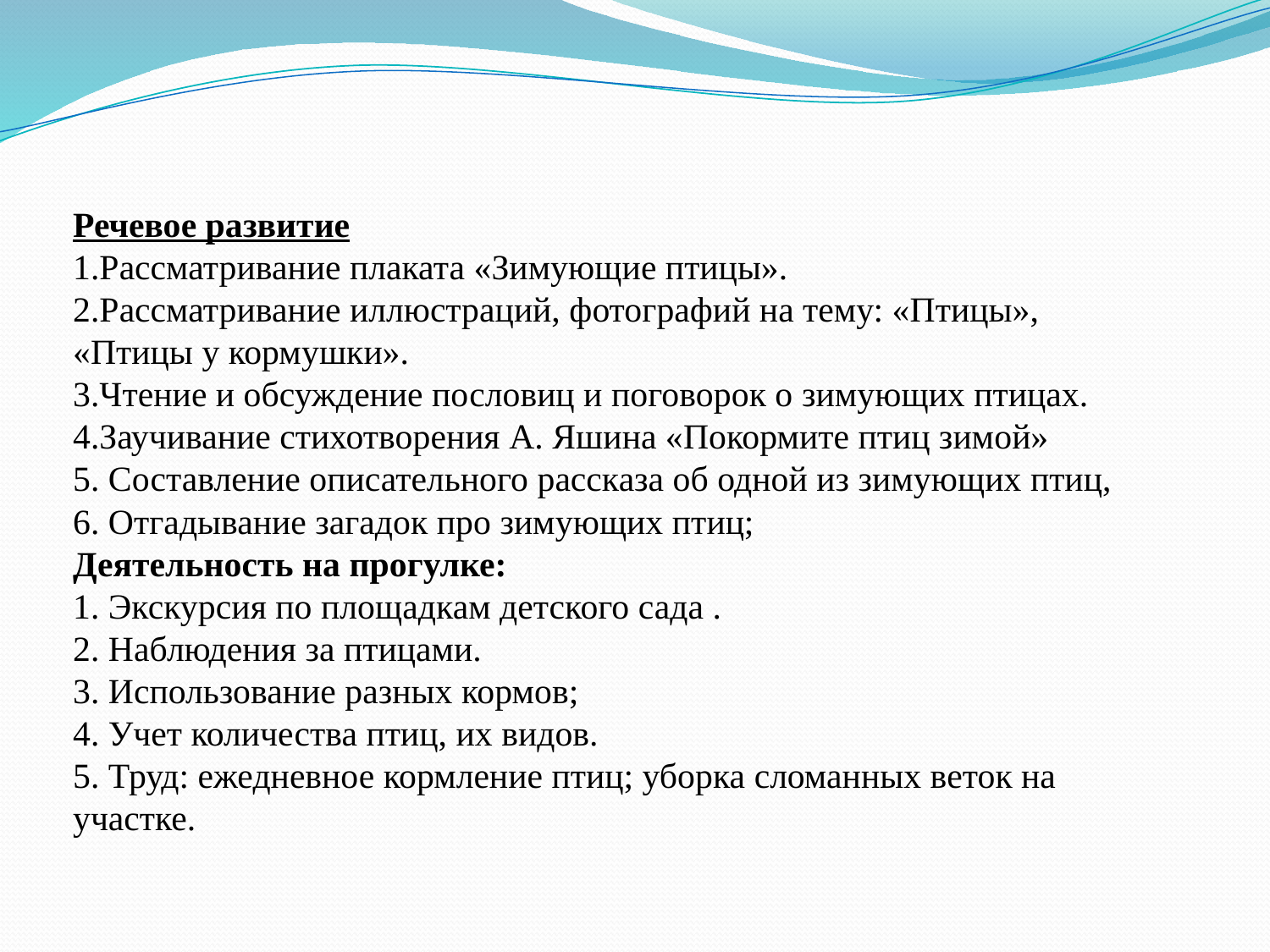

Речевое развитие
1.Рассматривание плаката «Зимующие птицы».
2.Рассматривание иллюстраций, фотографий на тему: «Птицы», «Птицы у кормушки».
3.Чтение и обсуждение пословиц и поговорок о зимующих птицах.
4.Заучивание стихотворения А. Яшина «Покормите птиц зимой»
5. Составление описательного рассказа об одной из зимующих птиц,
6. Отгадывание загадок про зимующих птиц;
Деятельность на прогулке:
1. Экскурсия по площадкам детского сада .
2. Наблюдения за птицами.
3. Использование разных кормов;
4. Учет количества птиц, их видов.
5. Труд: ежедневное кормление птиц; уборка сломанных веток на участке.